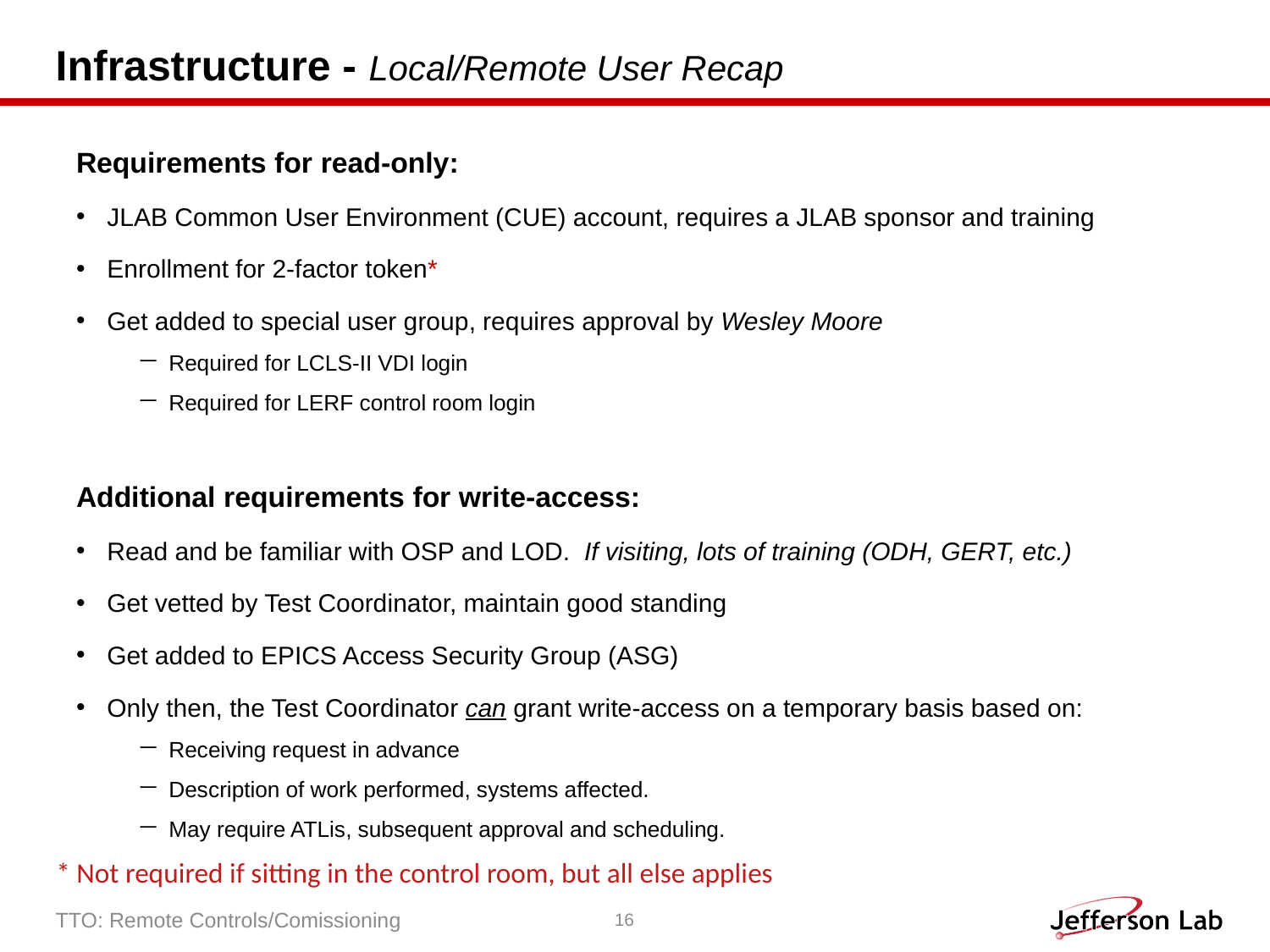

# Infrastructure - Local/Remote User Recap
Requirements for read-only:
JLAB Common User Environment (CUE) account, requires a JLAB sponsor and training
Enrollment for 2-factor token*
Get added to special user group, requires approval by Wesley Moore
Required for LCLS-II VDI login
Required for LERF control room login

Additional requirements for write-access:
Read and be familiar with OSP and LOD.  If visiting, lots of training (ODH, GERT, etc.)
Get vetted by Test Coordinator, maintain good standing
Get added to EPICS Access Security Group (ASG)
Only then, the Test Coordinator can grant write-access on a temporary basis based on:
Receiving request in advance
Description of work performed, systems affected.
May require ATLis, subsequent approval and scheduling.
* Not required if sitting in the control room, but all else applies
TTO: Remote Controls/Comissioning
16